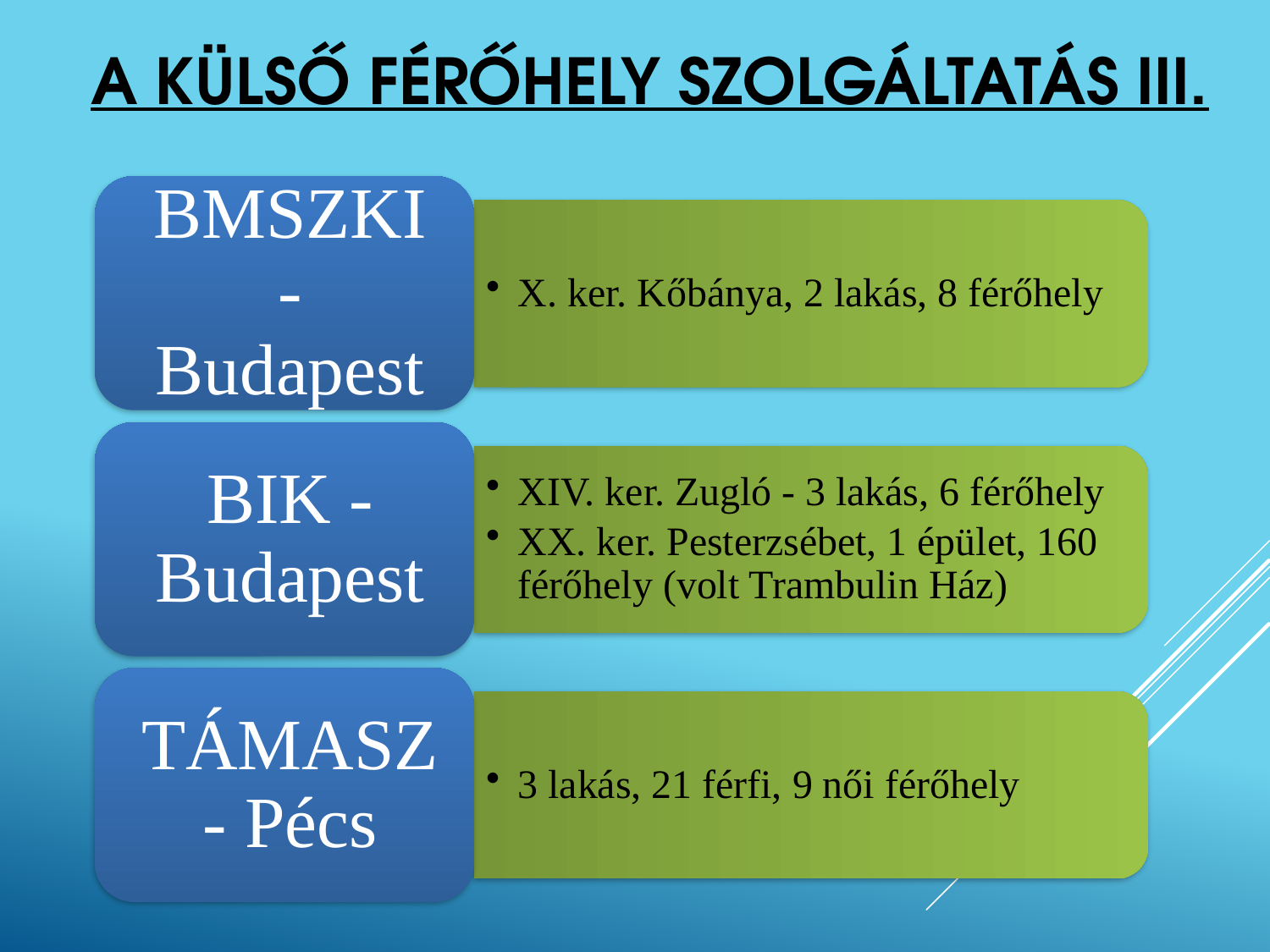

# A külső férőhely szolgáltatás III.
X. ker. Kőbánya, 2 lakás, 8 férőhely
BMSZKI - Budapest
XIV. ker. Zugló - 3 lakás, 6 férőhely
XX. ker. Pesterzsébet, 1 épület, 160 férőhely (volt Trambulin Ház)
BIK - Budapest
3 lakás, 21 férfi, 9 női férőhely
TÁMASZ - Pécs